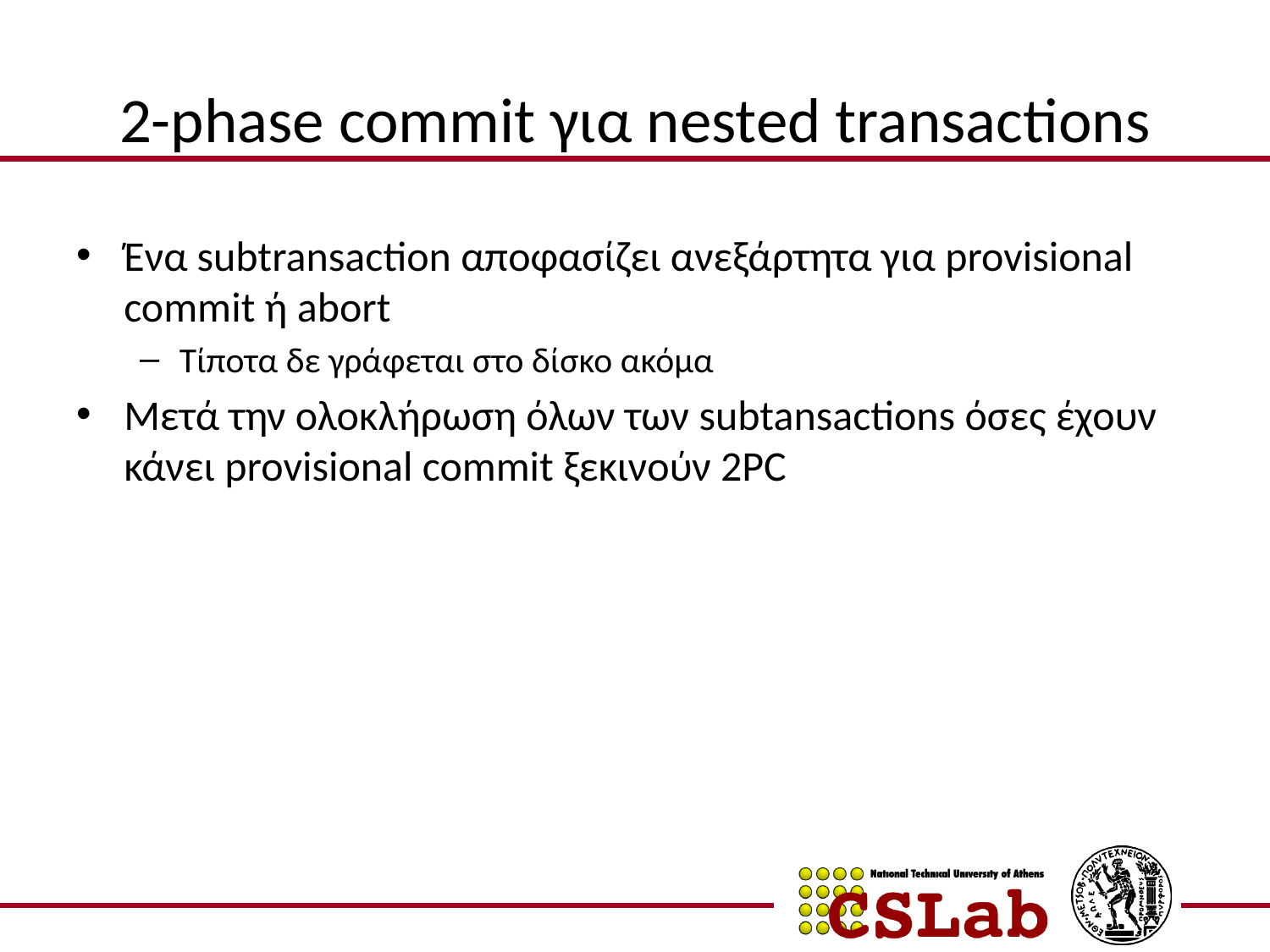

# 2-phase commit για nested transactions
Ένα subtransaction αποφασίζει ανεξάρτητα για provisional commit ή abort
Τίποτα δε γράφεται στο δίσκο ακόμα
Μετά την ολοκλήρωση όλων των subtansactions όσες έχουν κάνει provisional commit ξεκινούν 2PC